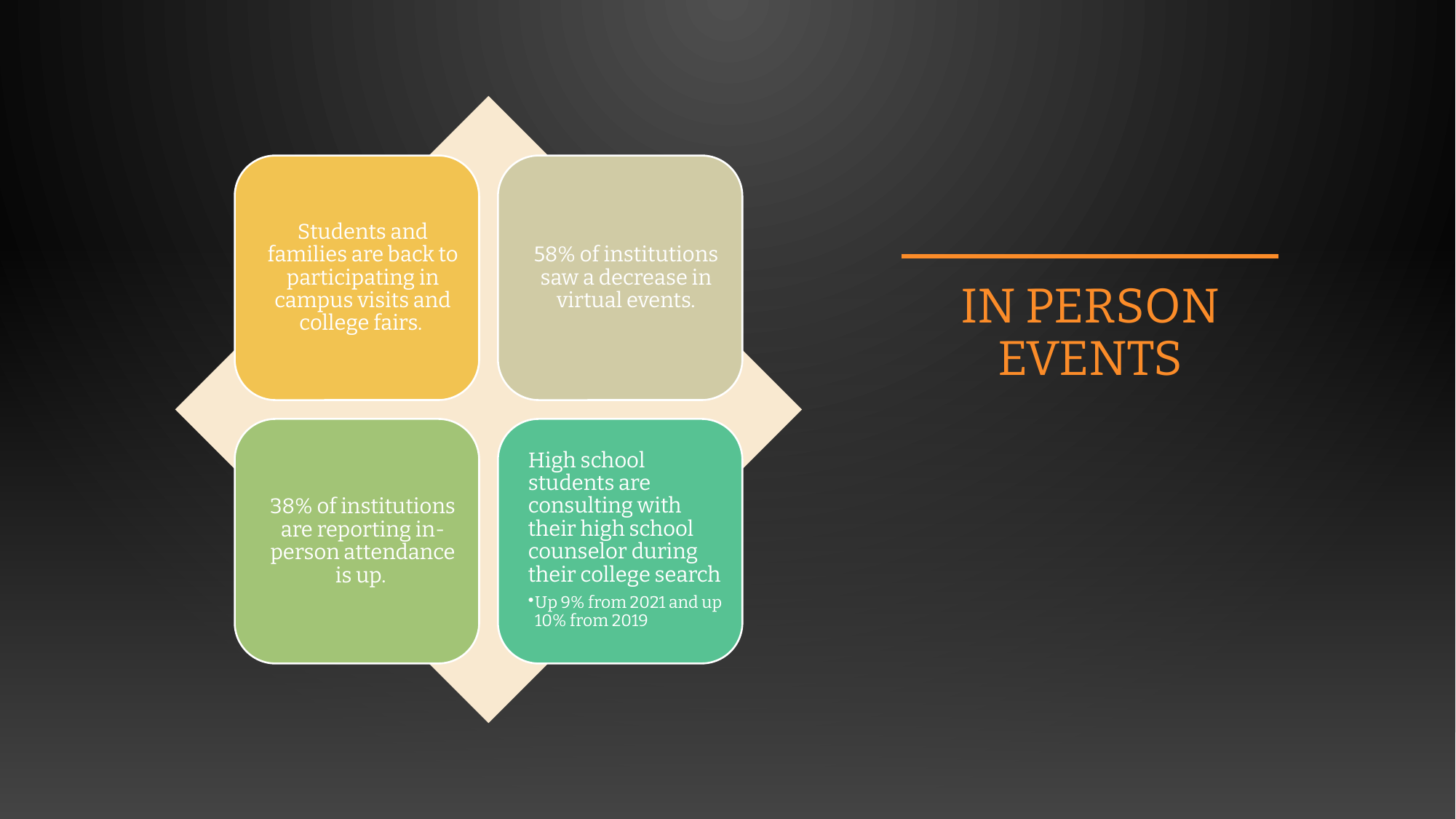

Students and families are back to participating in campus visits and college fairs.
58% of institutions saw a decrease in virtual events.
38% of institutions are reporting in-person attendance is up.
High school students are consulting with their high school counselor during their college search
Up 9% from 2021 and up 10% from 2019

# In Person events